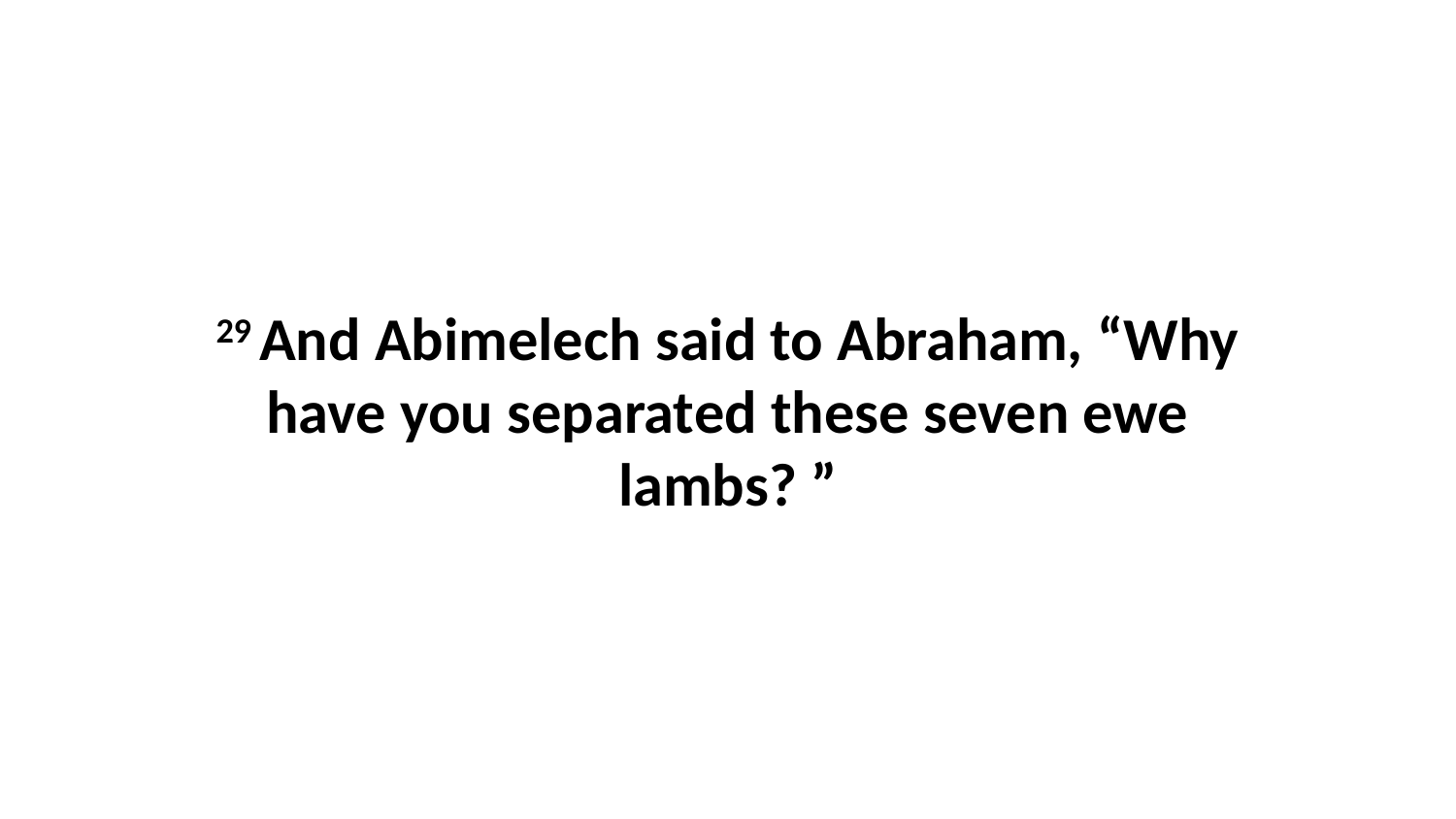

29 And Abimelech said to Abraham, “Why have you separated these seven ewe lambs? ”